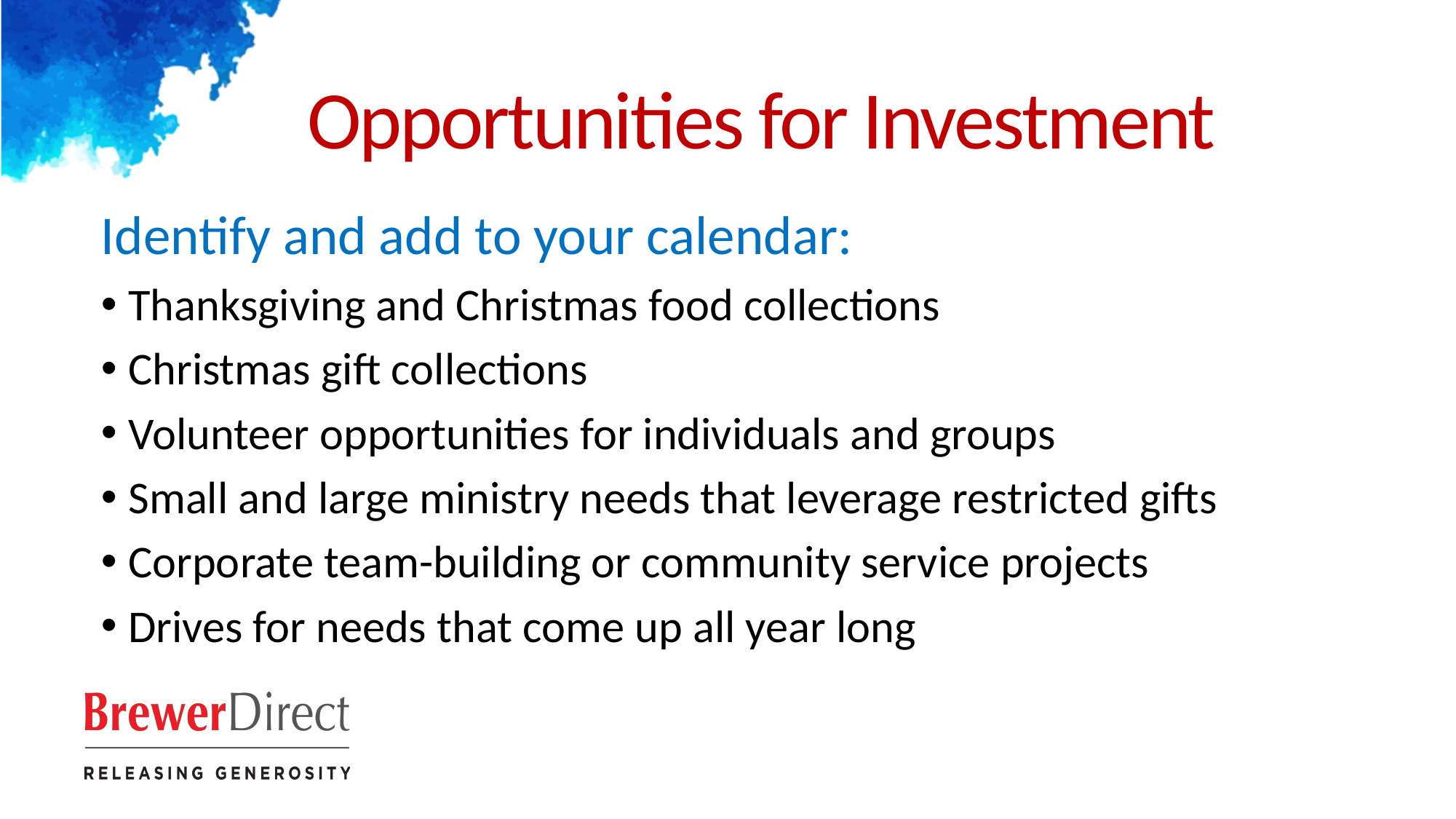

# Opportunities for Investment
Identify and add to your calendar:
Thanksgiving and Christmas food collections
Christmas gift collections
Volunteer opportunities for individuals and groups
Small and large ministry needs that leverage restricted gifts
Corporate team-building or community service projects
Drives for needs that come up all year long